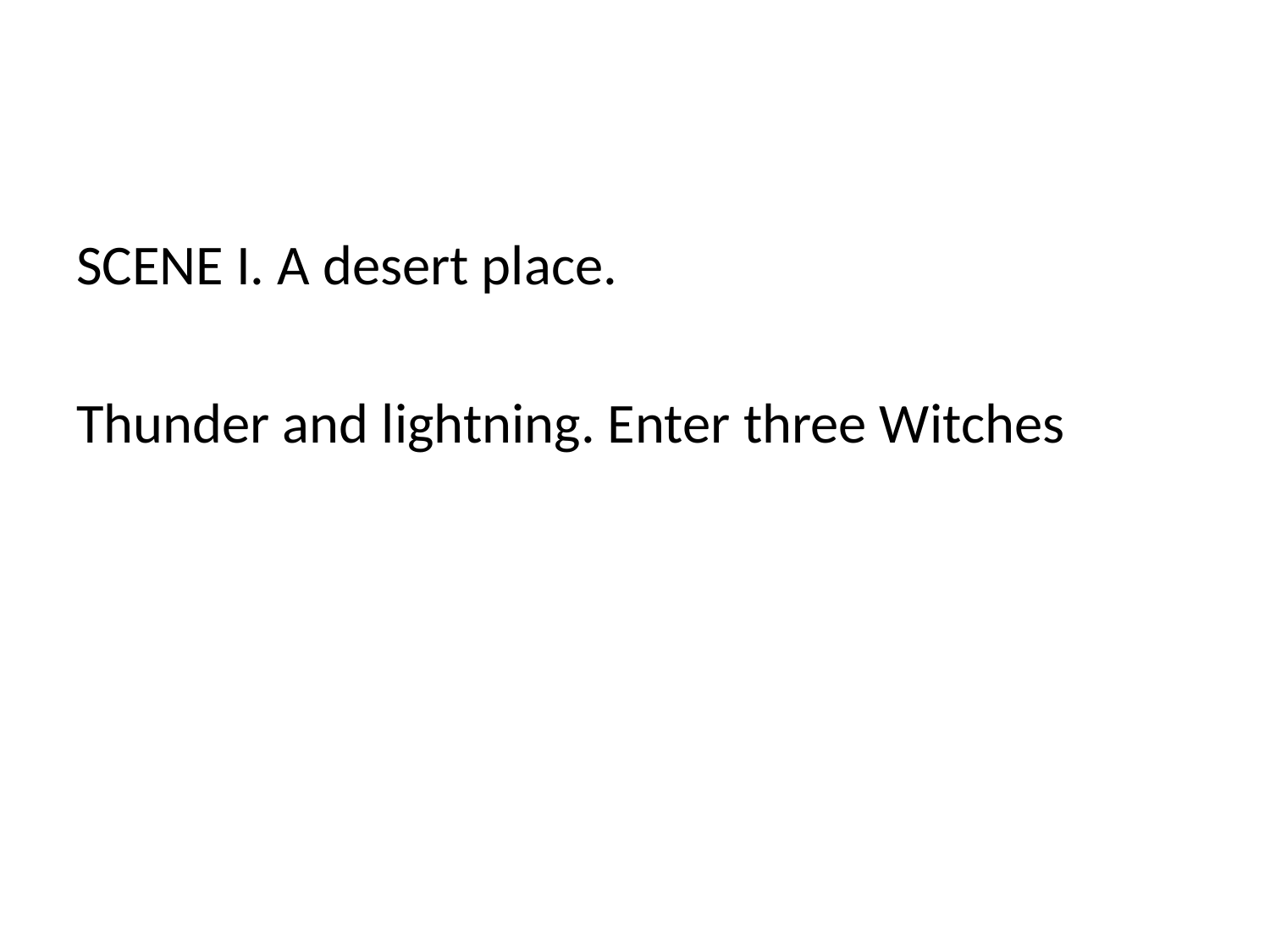

#
SCENE I. A desert place.

Thunder and lightning. Enter three Witches